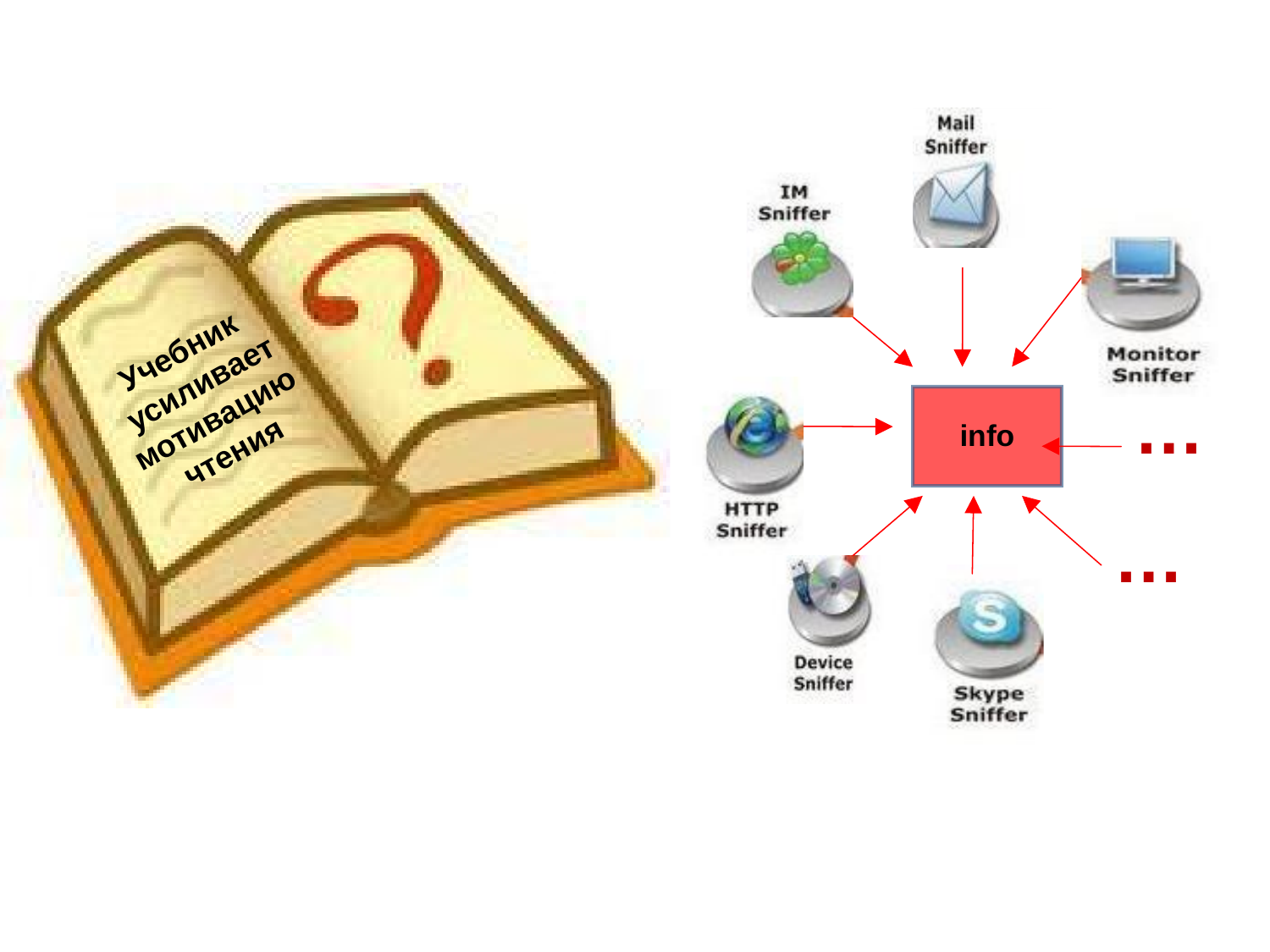

Учебник
 усиливает мотивацию чтения

…
info
…